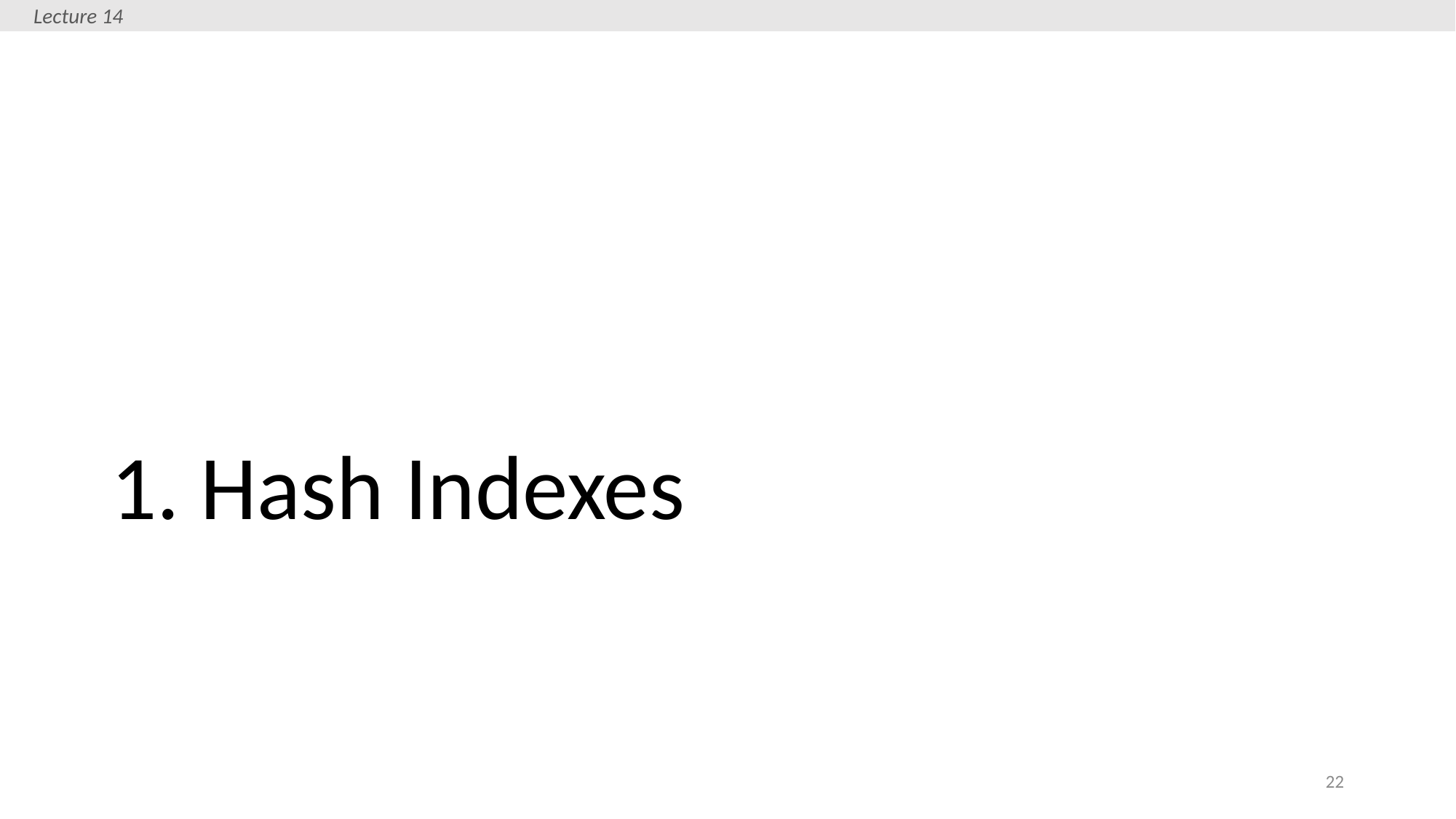

Lecture 14
# 1. Hash Indexes
22